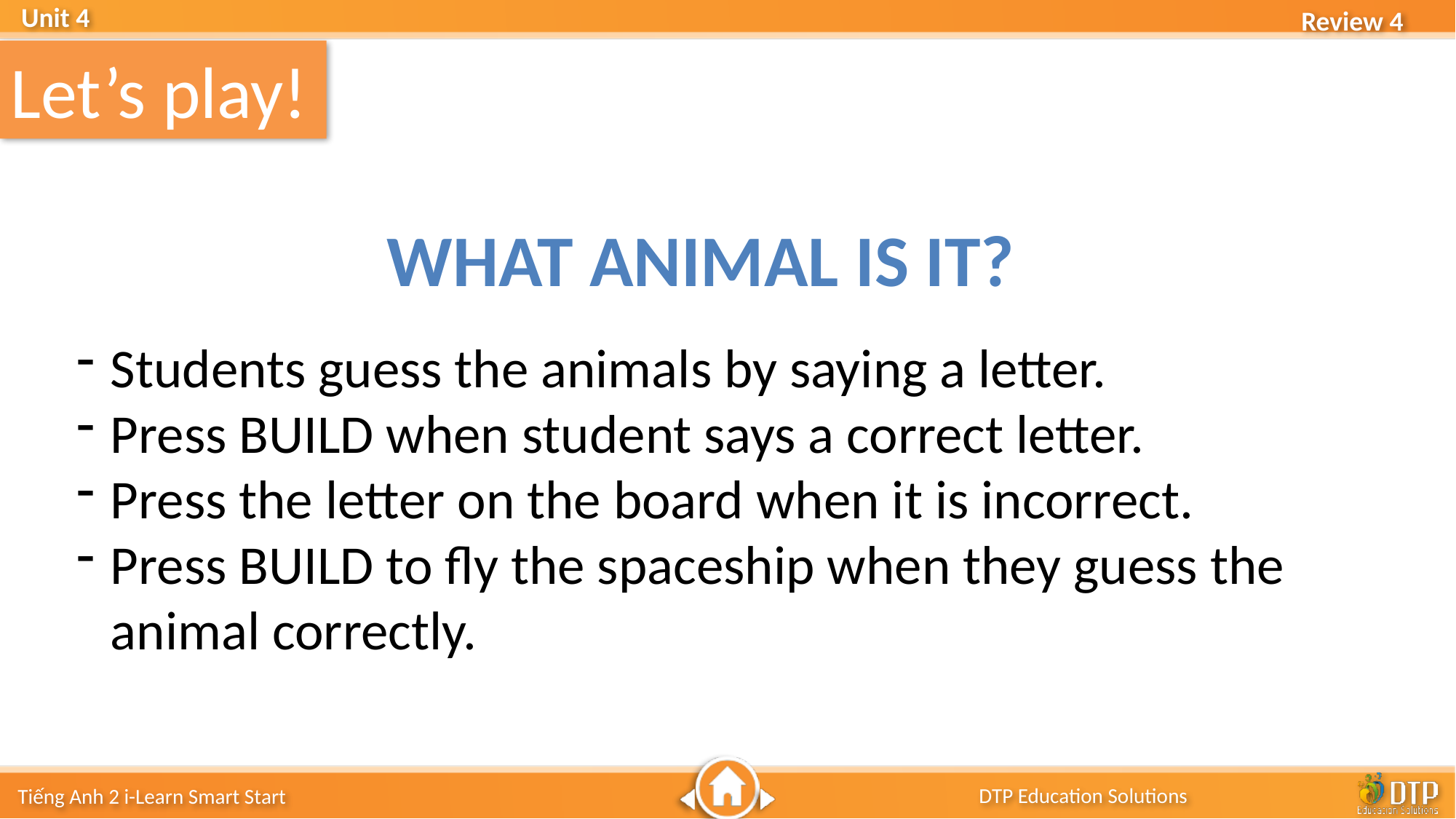

Let’s play!
WHAT ANIMAL IS IT?
Students guess the animals by saying a letter.
Press BUILD when student says a correct letter.
Press the letter on the board when it is incorrect.
Press BUILD to fly the spaceship when they guess the animal correctly.